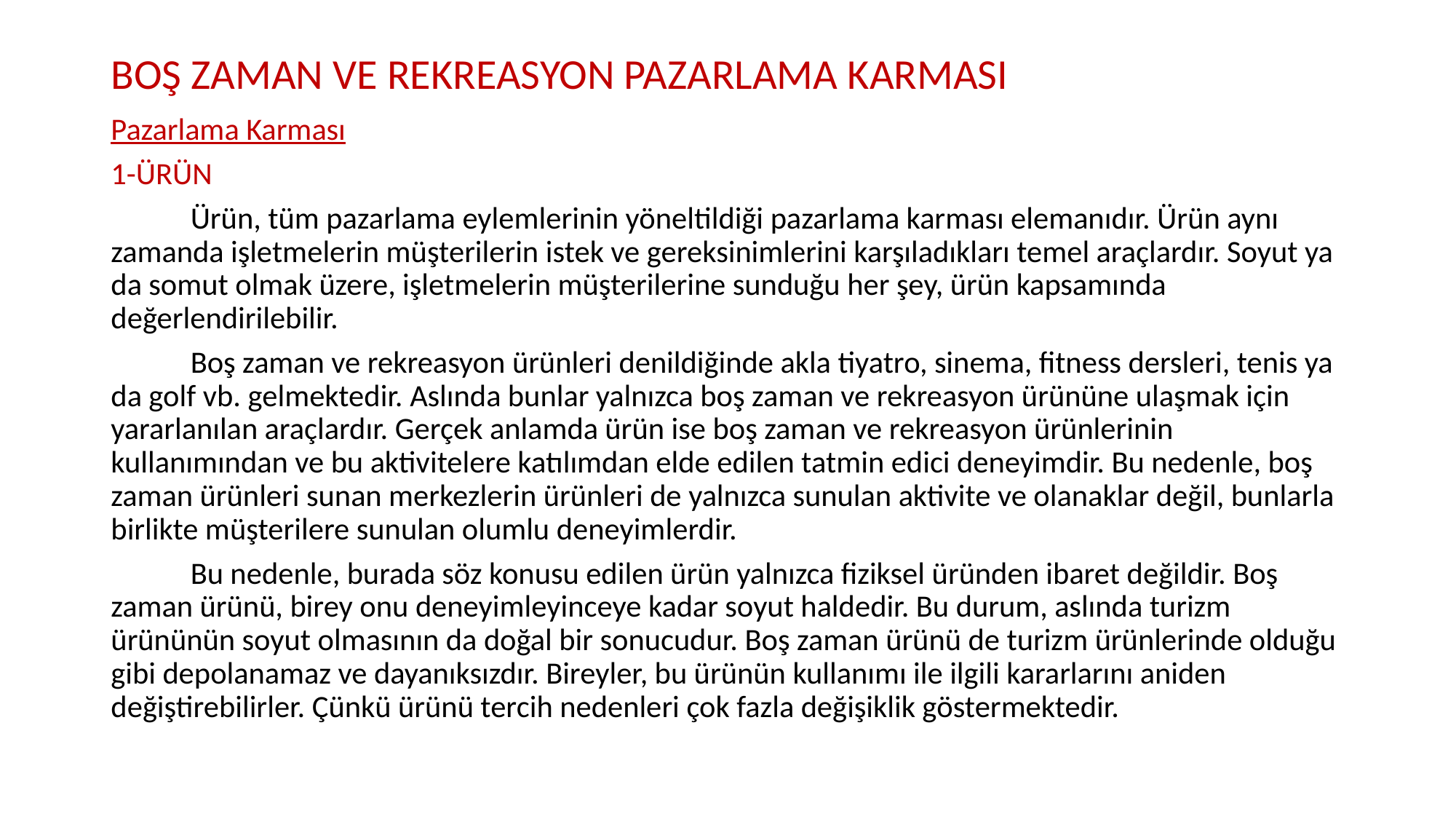

# BOŞ ZAMAN VE REKREASYON PAZARLAMA KARMASI
Pazarlama Karması
1-ÜRÜN
	Ürün, tüm pazarlama eylemlerinin yöneltildiği pazarlama karması elemanıdır. Ürün aynı zamanda işletmelerin müşterilerin istek ve gereksinimlerini karşıladıkları temel araçlardır. Soyut ya da somut olmak üzere, işletmelerin müşterilerine sunduğu her şey, ürün kapsamında değerlendirilebilir.
	Boş zaman ve rekreasyon ürünleri denildiğinde akla tiyatro, sinema, fitness dersleri, tenis ya da golf vb. gelmektedir. Aslında bunlar yalnızca boş zaman ve rekreasyon ürününe ulaşmak için yararlanılan araçlardır. Gerçek anlamda ürün ise boş zaman ve rekreasyon ürünlerinin kullanımından ve bu aktivitelere katılımdan elde edilen tatmin edici deneyimdir. Bu nedenle, boş zaman ürünleri sunan merkezlerin ürünleri de yalnızca sunulan aktivite ve olanaklar değil, bunlarla birlikte müşterilere sunulan olumlu deneyimlerdir.
	Bu nedenle, burada söz konusu edilen ürün yalnızca fiziksel üründen ibaret değildir. Boş zaman ürünü, birey onu deneyimleyinceye kadar soyut haldedir. Bu durum, aslında turizm ürününün soyut olmasının da doğal bir sonucudur. Boş zaman ürünü de turizm ürünlerinde olduğu gibi depolanamaz ve dayanıksızdır. Bireyler, bu ürünün kullanımı ile ilgili kararlarını aniden değiştirebilirler. Çünkü ürünü tercih nedenleri çok fazla değişiklik göstermektedir.